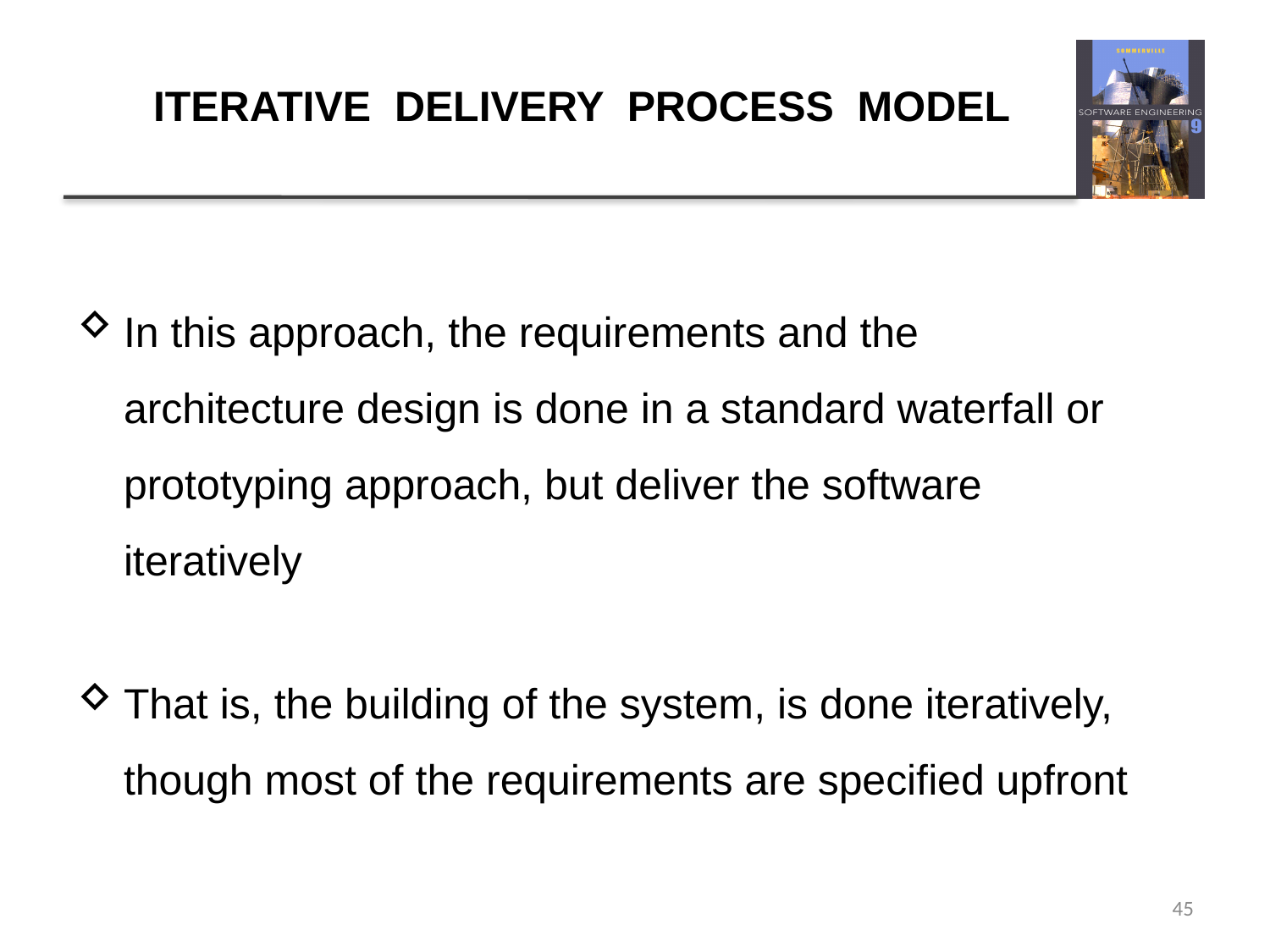

# ITERATIVE  DELIVERY  PROCESS  MODEL
In this approach, the requirements and the architecture design is done in a standard waterfall or prototyping approach, but deliver the software iteratively

That is, the building of the system, is done iteratively, though most of the requirements are specified upfront
45